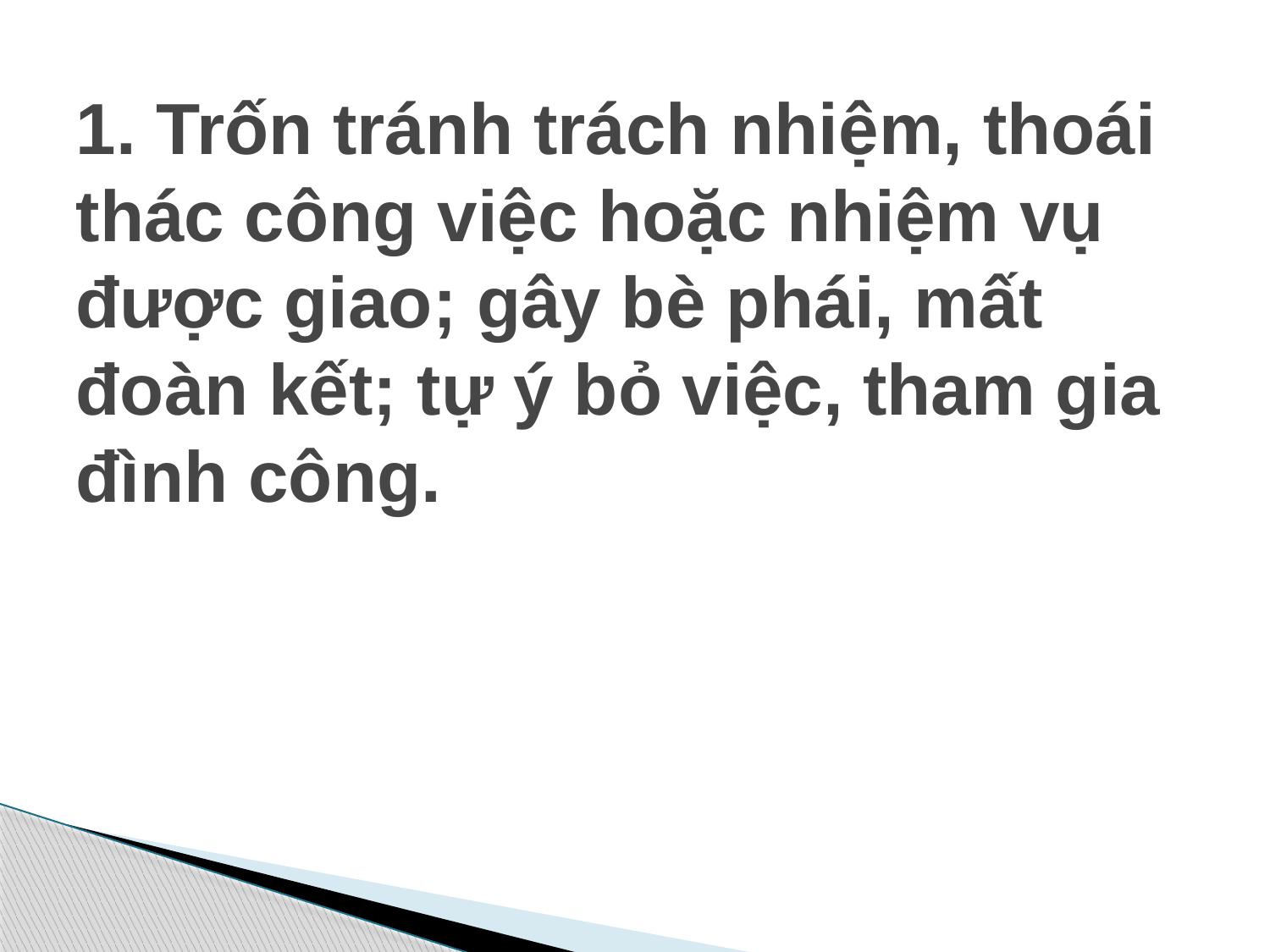

# 1. Trốn tránh trách nhiệm, thoái thác công việc hoặc nhiệm vụ được giao; gây bè phái, mất đoàn kết; tự ý bỏ việc, tham gia đình công.